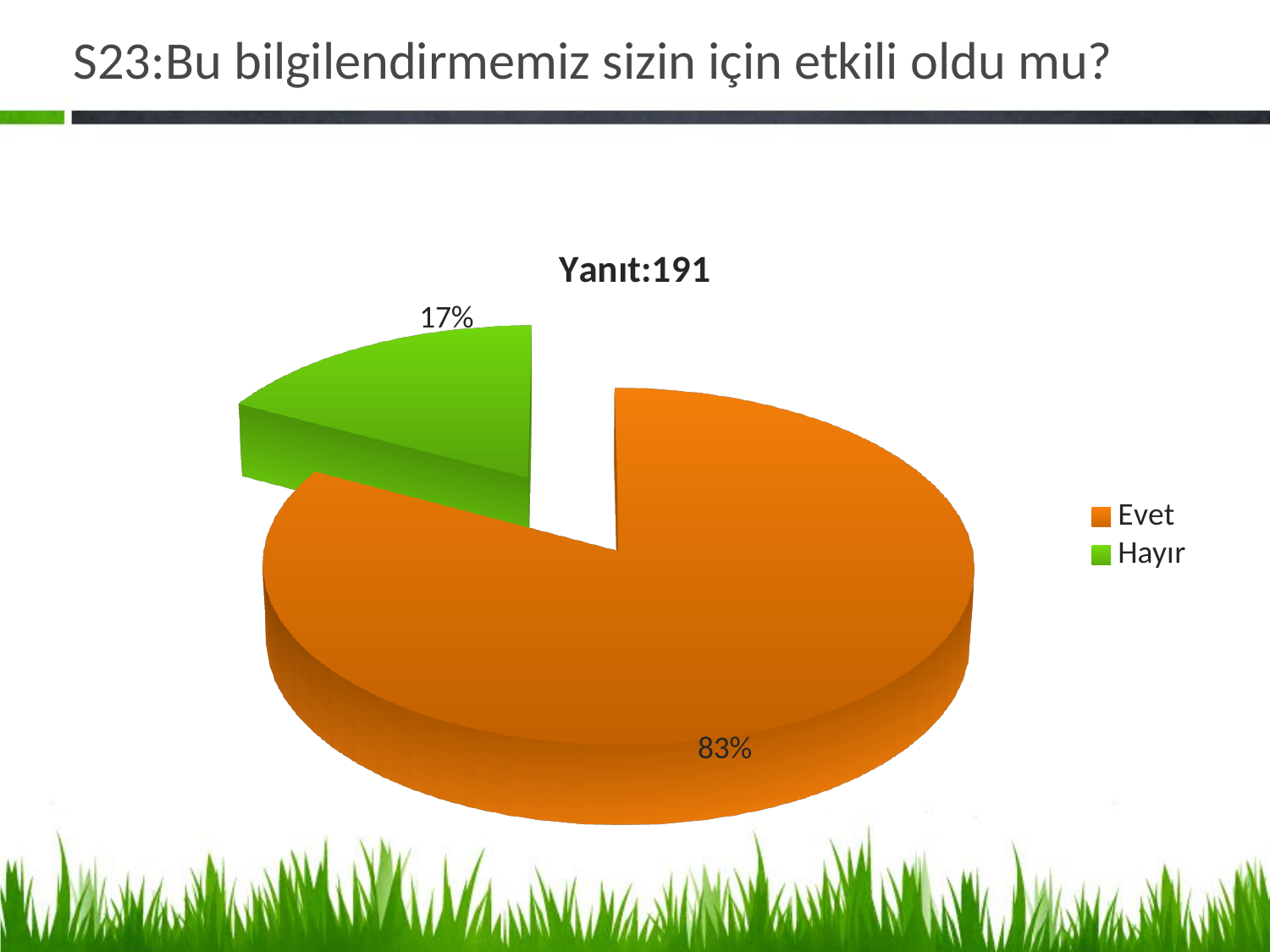

# S23:Bu bilgilendirmemiz sizin için etkili oldu mu?

[unsupported chart]